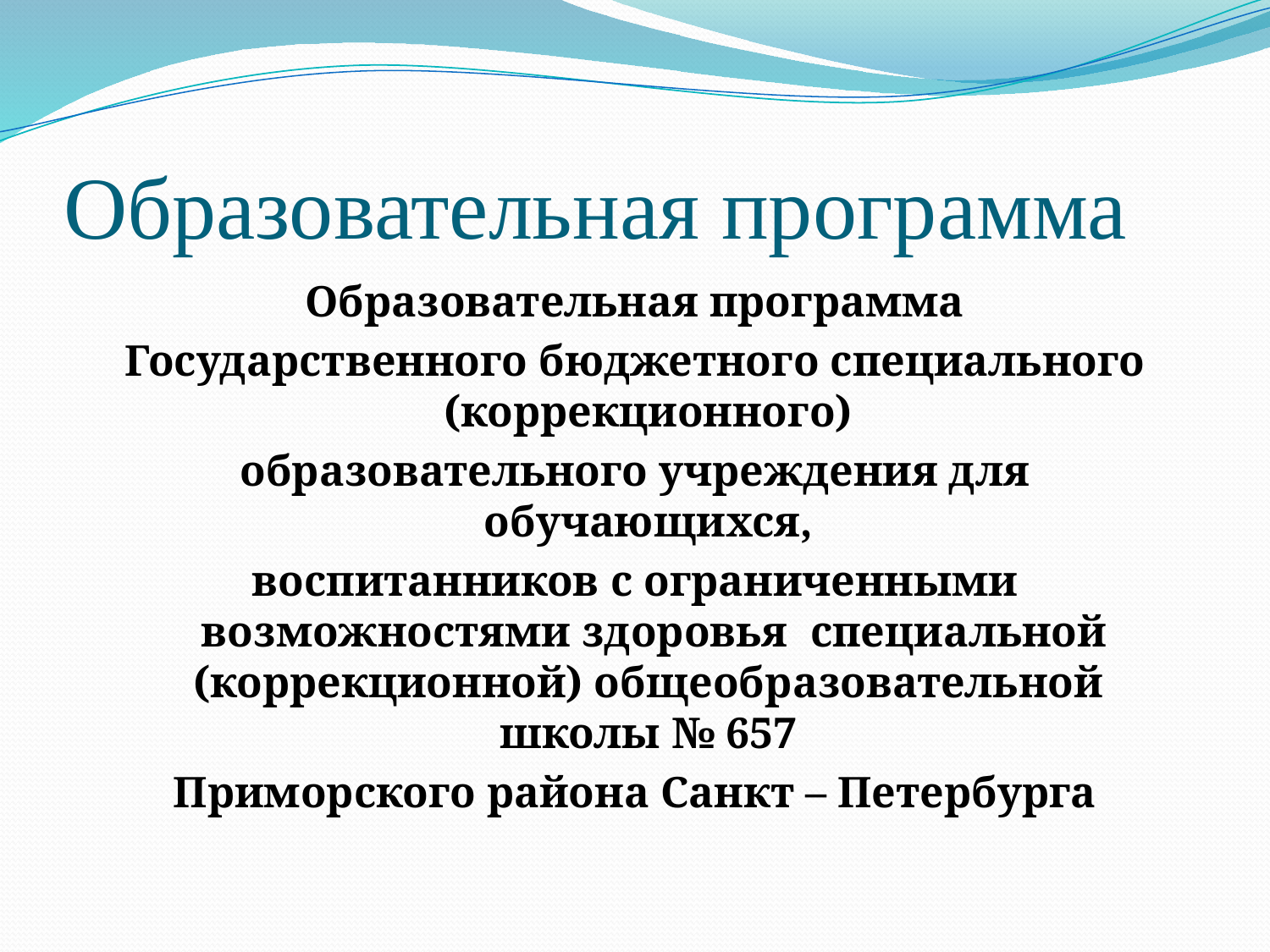

# Образовательная программа
Образовательная программа
Государственного бюджетного специального (коррекционного)
образовательного учреждения для обучающихся,
воспитанников с ограниченными возможностями здоровья  специальной (коррекционной) общеобразовательной  школы № 657
Приморского района Санкт – Петербурга